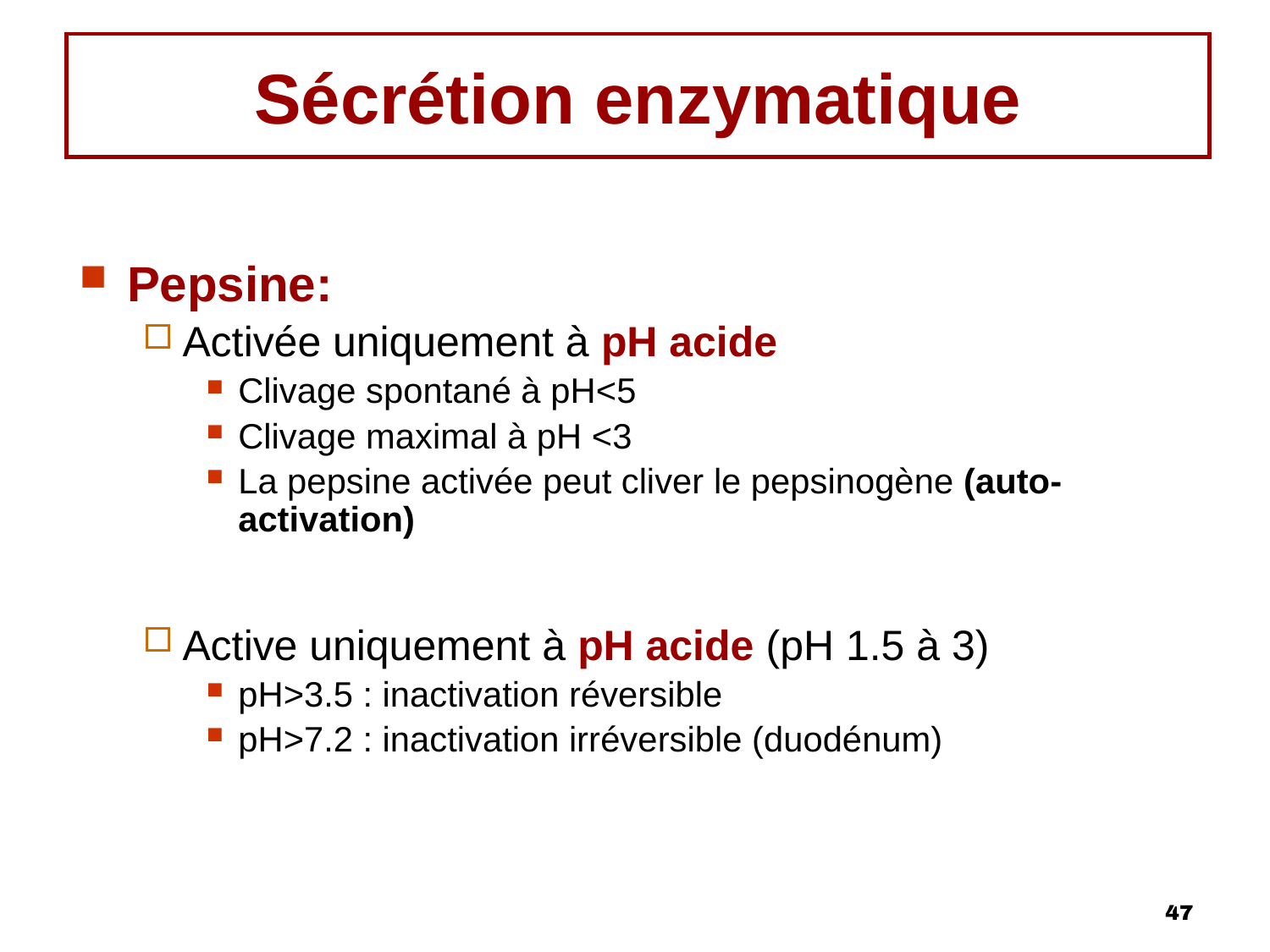

# Sécrétion enzymatique
Pepsine:
Activée uniquement à pH acide
Clivage spontané à pH<5
Clivage maximal à pH <3
La pepsine activée peut cliver le pepsinogène (auto-activation)

Active uniquement à pH acide (pH 1.5 à 3)
pH>3.5 : inactivation réversible
pH>7.2 : inactivation irréversible (duodénum)
47